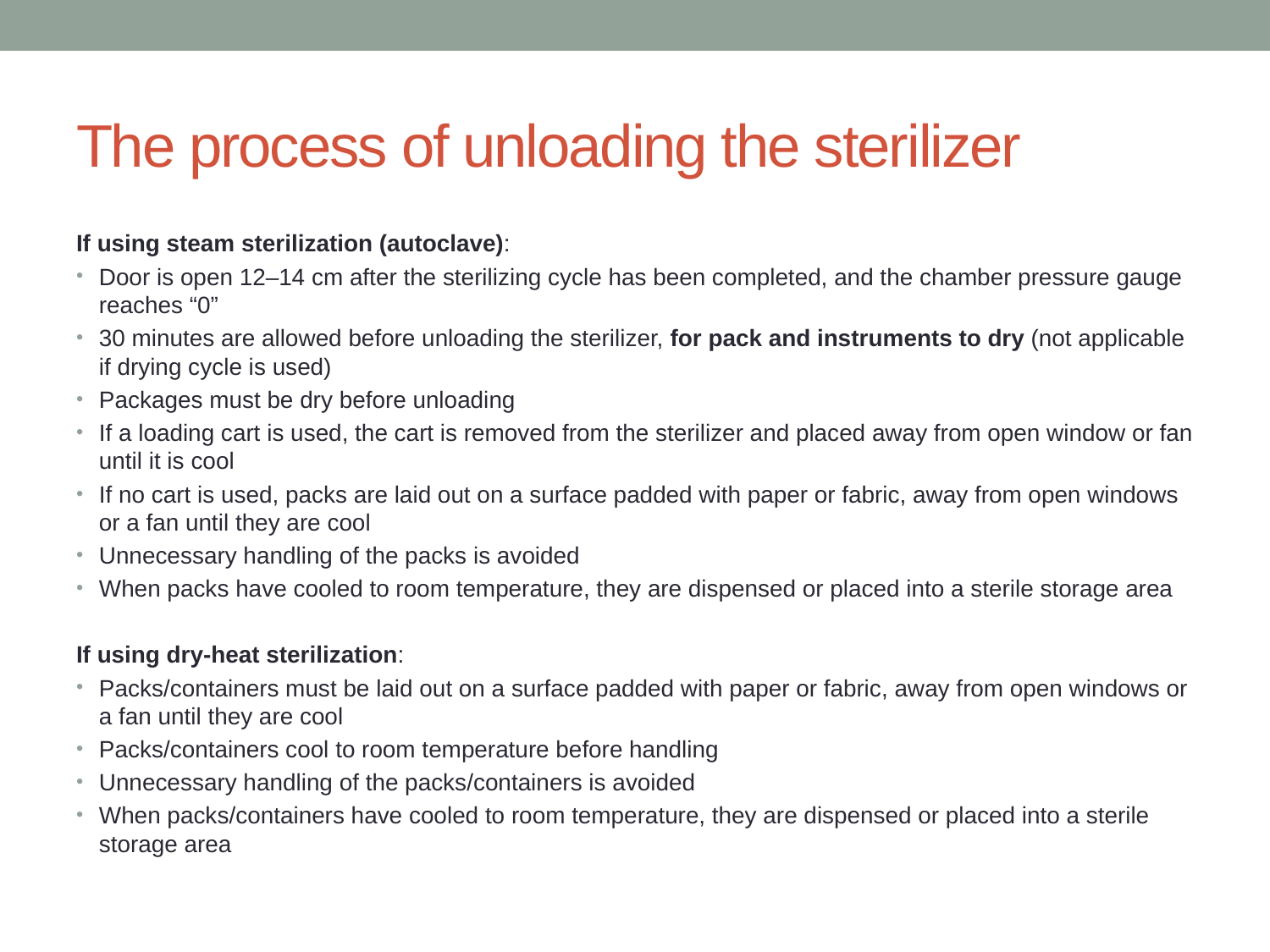

# The process of unloading the sterilizer
If using steam sterilization (autoclave):
Door is open 12–14 cm after the sterilizing cycle has been completed, and the chamber pressure gauge reaches “0”
30 minutes are allowed before unloading the sterilizer, for pack and instruments to dry (not applicable if drying cycle is used)
Packages must be dry before unloading
If a loading cart is used, the cart is removed from the sterilizer and placed away from open window or fan until it is cool
If no cart is used, packs are laid out on a surface padded with paper or fabric, away from open windows or a fan until they are cool
Unnecessary handling of the packs is avoided
When packs have cooled to room temperature, they are dispensed or placed into a sterile storage area

If using dry-heat sterilization:
Packs/containers must be laid out on a surface padded with paper or fabric, away from open windows or a fan until they are cool
Packs/containers cool to room temperature before handling
Unnecessary handling of the packs/containers is avoided
When packs/containers have cooled to room temperature, they are dispensed or placed into a sterile storage area